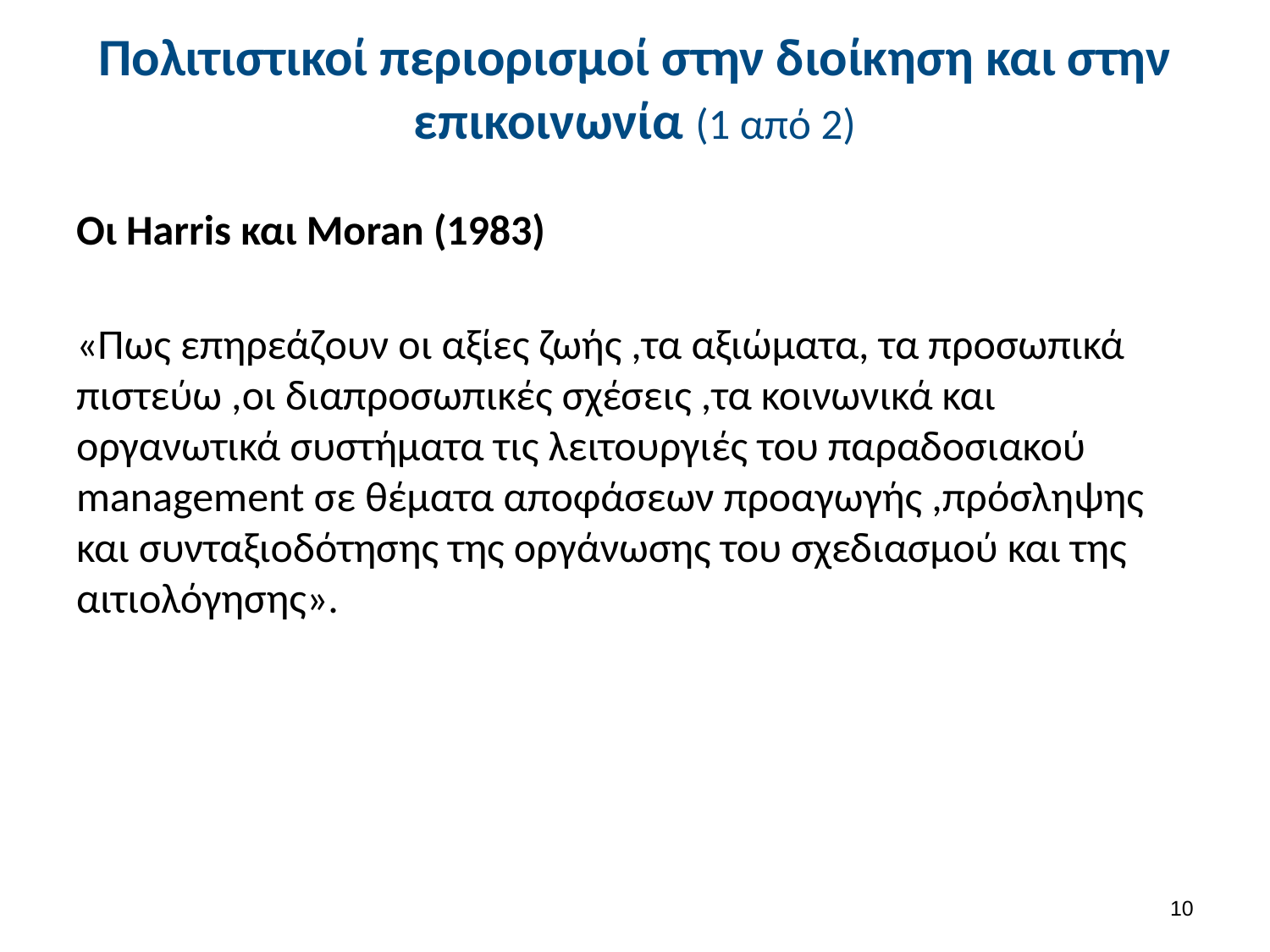

# Πολιτιστικοί περιορισμοί στην διοίκηση και στην επικοινωνία (1 από 2)
Οι Harris και Moran (1983)
«Πως επηρεάζουν οι αξίες ζωής ,τα αξιώματα, τα προσωπικά πιστεύω ,οι διαπροσωπικές σχέσεις ,τα κοινωνικά και οργανωτικά συστήματα τις λειτουργιές του παραδοσιακού management σε θέματα αποφάσεων προαγωγής ,πρόσληψης και συνταξιοδότησης της οργάνωσης του σχεδιασμού και της αιτιολόγησης».
10